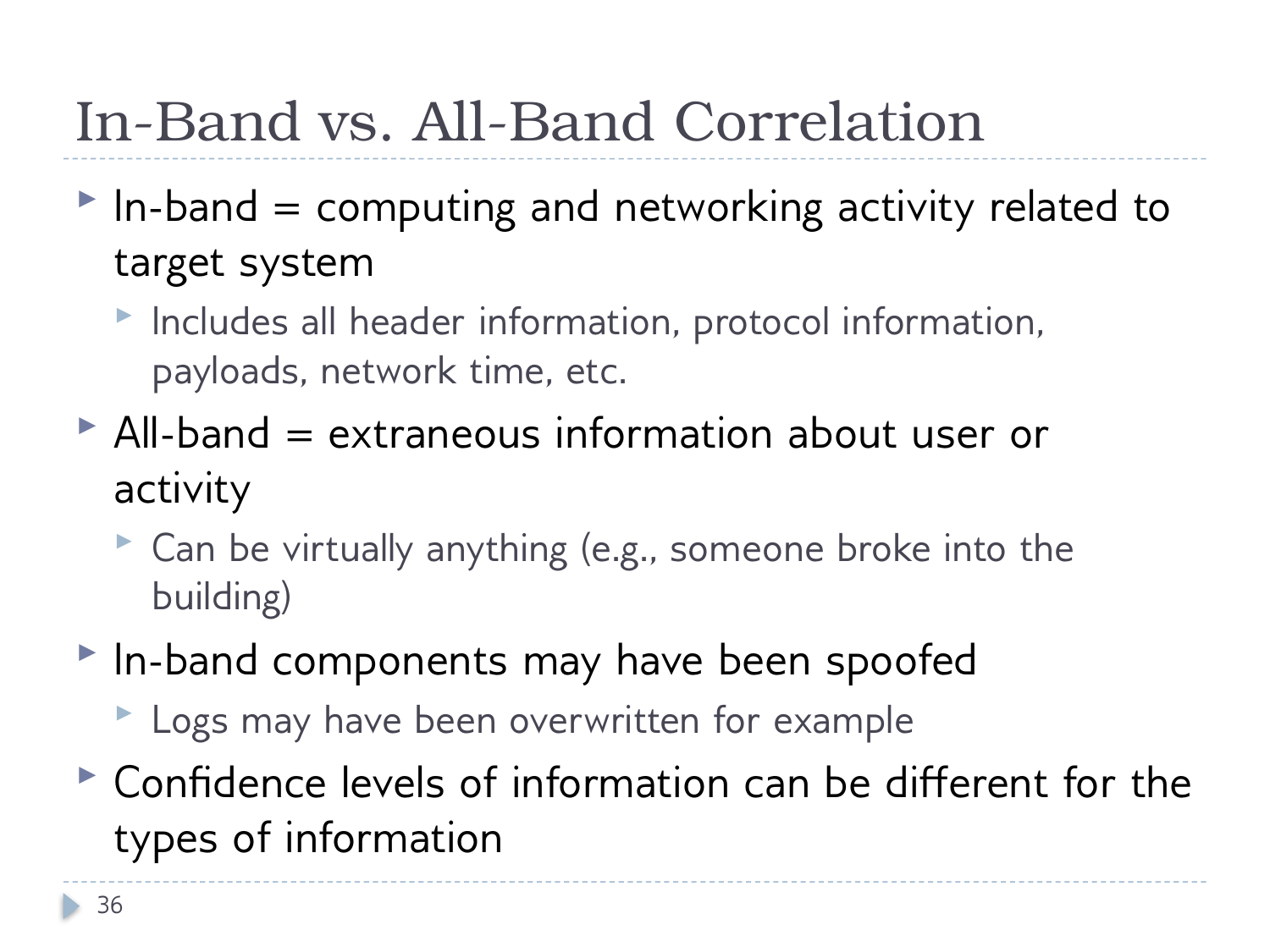

# In-Band vs. All-Band Correlation
In-band = computing and networking activity related to target system
Includes all header information, protocol information, payloads, network time, etc.
All-band = extraneous information about user or activity
Can be virtually anything (e.g., someone broke into the building)
In-band components may have been spoofed
Logs may have been overwritten for example
Confidence levels of information can be different for the types of information

36